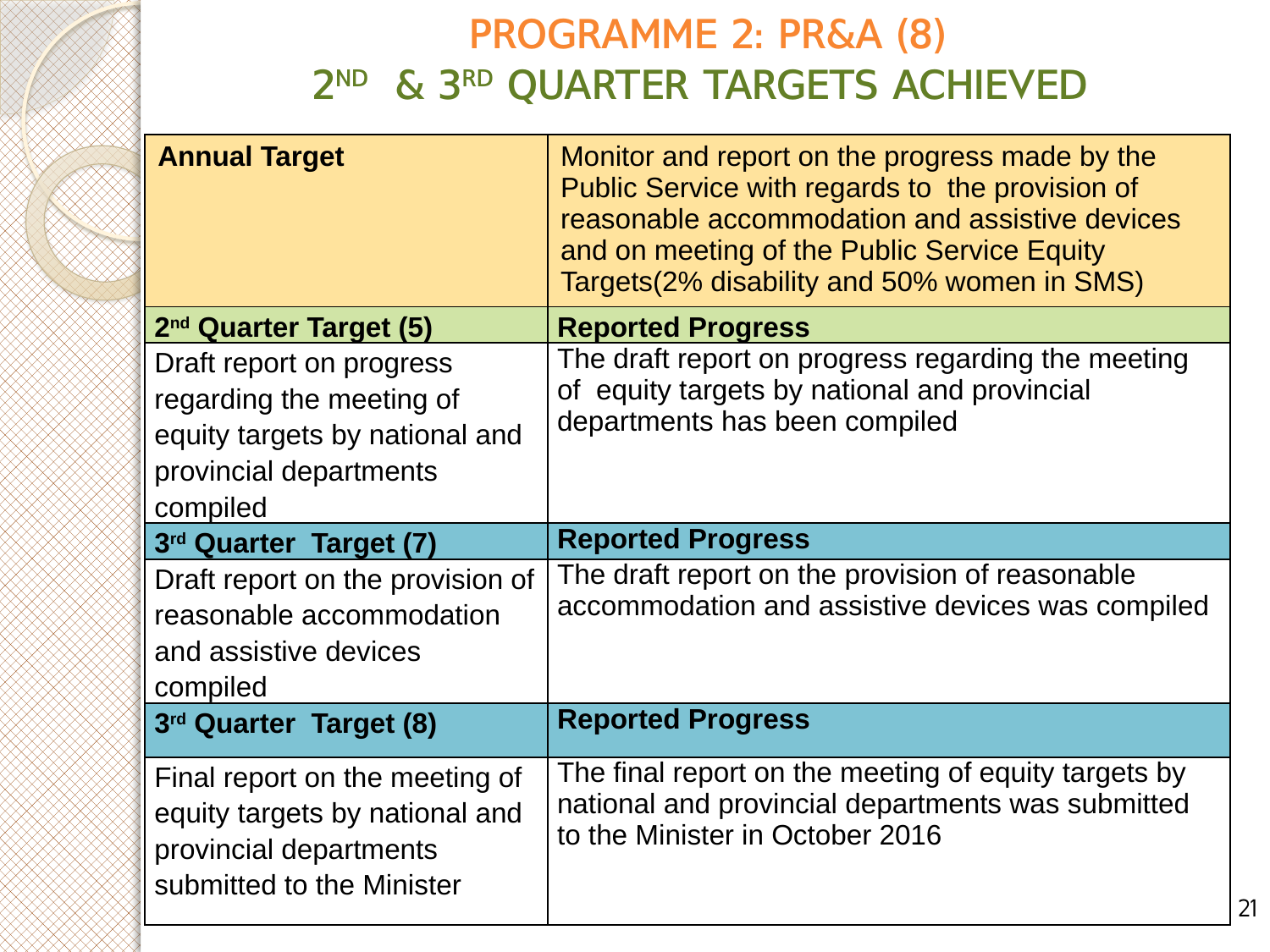

PROGRAMME 2: PR&A (8)
2ND  & 3RD QUARTER TARGETS ACHIEVED
| Annual Target | Monitor and report on the progress made by the Public Service with regards to the provision of reasonable accommodation and assistive devices and on meeting of the Public Service Equity Targets(2% disability and 50% women in SMS) |
| --- | --- |
| 2nd Quarter Target (5) | Reported Progress |
| Draft report on progress regarding the meeting of equity targets by national and provincial departments compiled | The draft report on progress regarding the meeting of equity targets by national and provincial departments has been compiled |
| 3rd Quarter Target (7) | Reported Progress |
| Draft report on the provision of reasonable accommodation and assistive devices compiled | The draft report on the provision of reasonable accommodation and assistive devices was compiled |
| 3rd Quarter Target (8) | Reported Progress |
| Final report on the meeting of equity targets by national and provincial departments submitted to the Minister | The final report on the meeting of equity targets by national and provincial departments was submitted to the Minister in October 2016 |
21